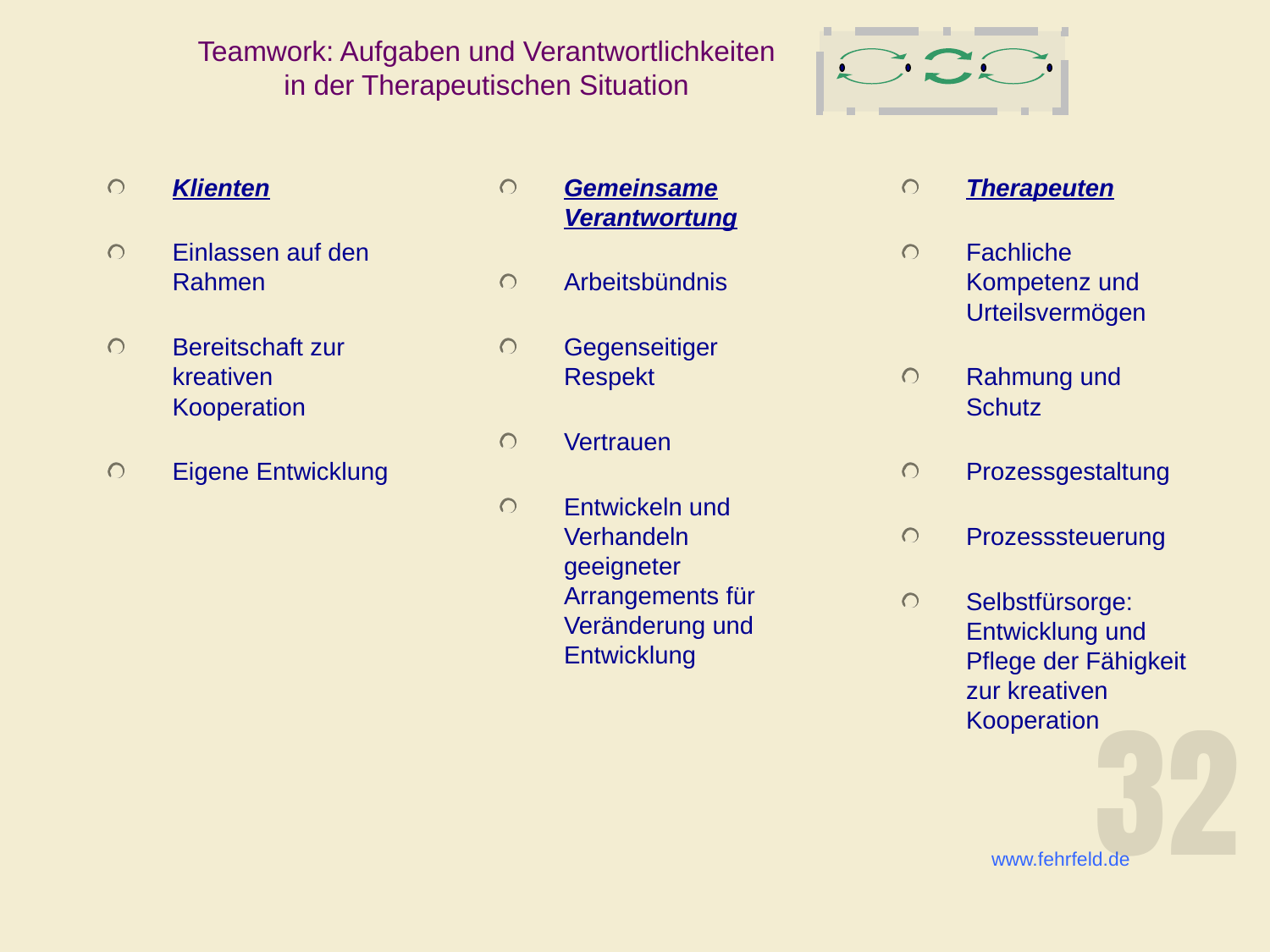

# Teamwork: Aufgaben und Verantwortlichkeiten in der Therapeutischen Situation
Klienten
Einlassen auf den Rahmen
Bereitschaft zur kreativen Kooperation
Eigene Entwicklung

Gemeinsame Verantwortung
Arbeitsbündnis
Gegenseitiger Respekt
Vertrauen
Entwickeln und Verhandeln geeigneter Arrangements für Veränderung und Entwicklung

Therapeuten
Fachliche Kompetenz und
Urteilsvermögen
Rahmung und Schutz
Prozessgestaltung
Prozesssteuerung
Selbstfürsorge: Entwicklung und Pflege der Fähigkeit zur kreativen Kooperation

32
www.fehrfeld.de